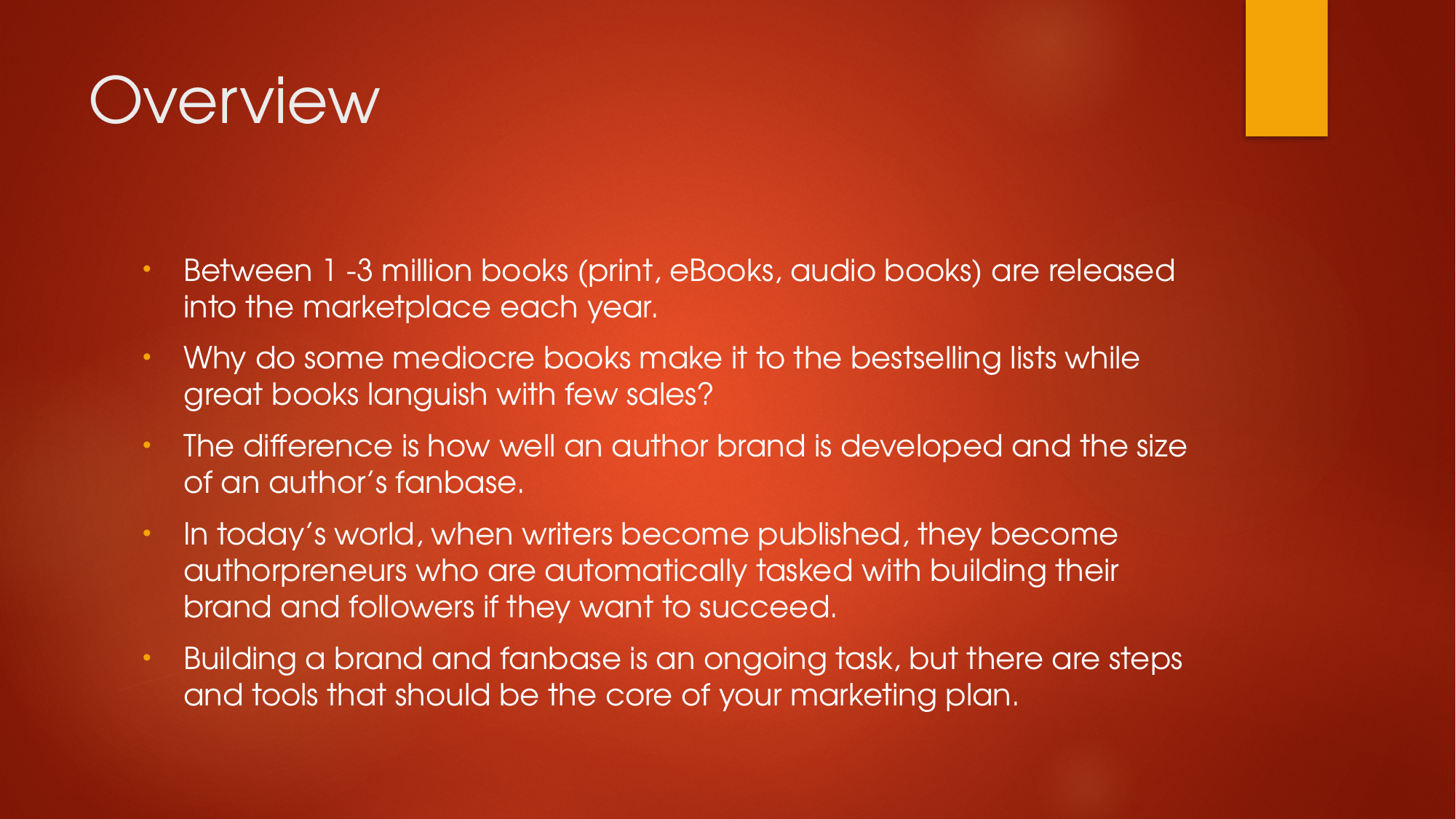

# Overview
Between 1 -3 million books (print, eBooks, audio books) are released into the marketplace each year.
Why do some mediocre books make it to the bestselling lists while great books languish with few sales?
The difference is how well an author brand is developed and the size of an author’s fanbase.
In today’s world, when writers become published, they become authorpreneurs who are automatically tasked with building their brand and followers if they want to succeed.
Building a brand and fanbase is an ongoing task, but there are steps and tools that should be the core of your marketing plan.